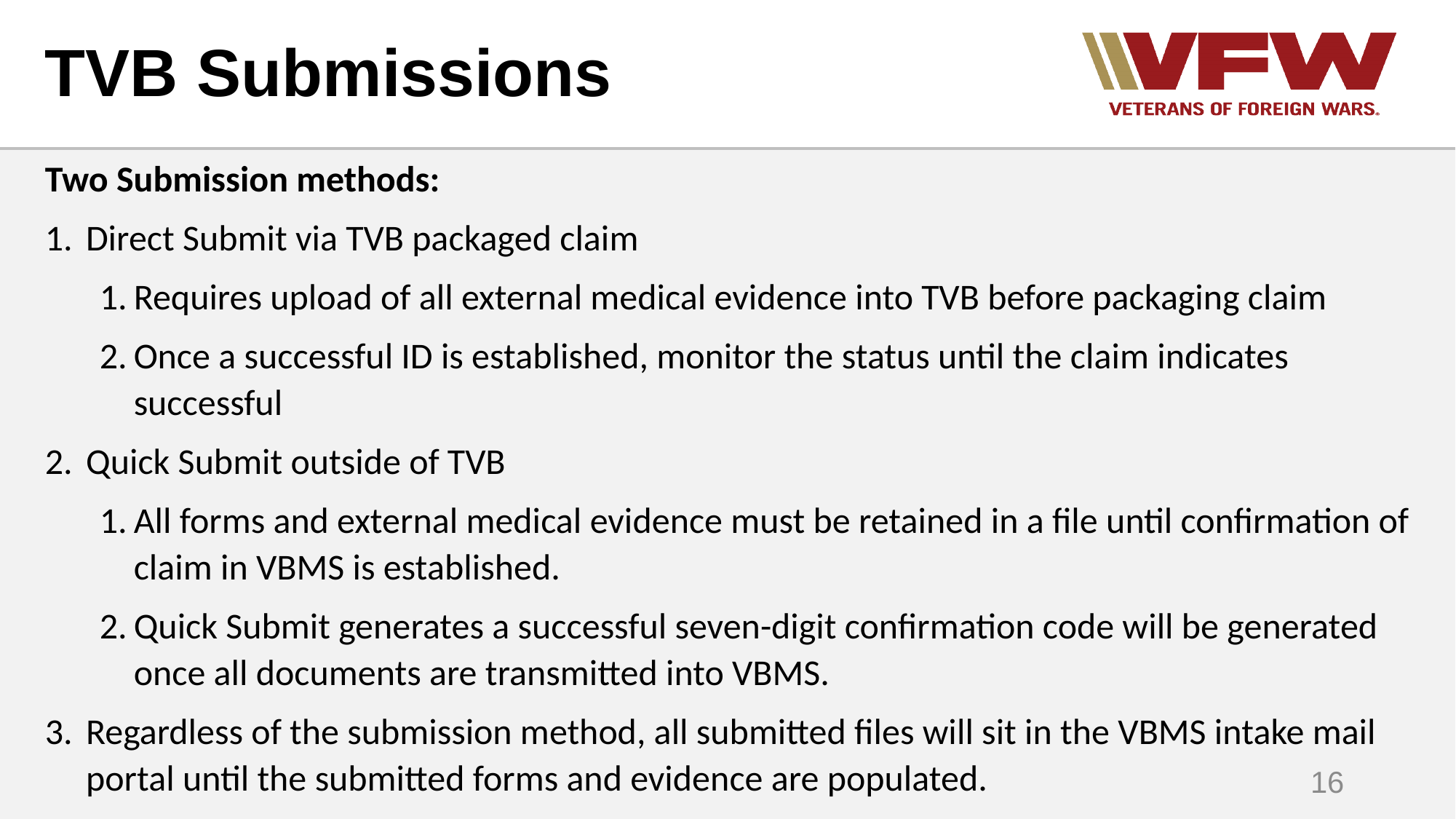

# TVB Submissions
Two Submission methods:
Direct Submit via TVB packaged claim
Requires upload of all external medical evidence into TVB before packaging claim
Once a successful ID is established, monitor the status until the claim indicates successful
Quick Submit outside of TVB
All forms and external medical evidence must be retained in a file until confirmation of claim in VBMS is established.
Quick Submit generates a successful seven-digit confirmation code will be generated once all documents are transmitted into VBMS.
Regardless of the submission method, all submitted files will sit in the VBMS intake mail portal until the submitted forms and evidence are populated.

16